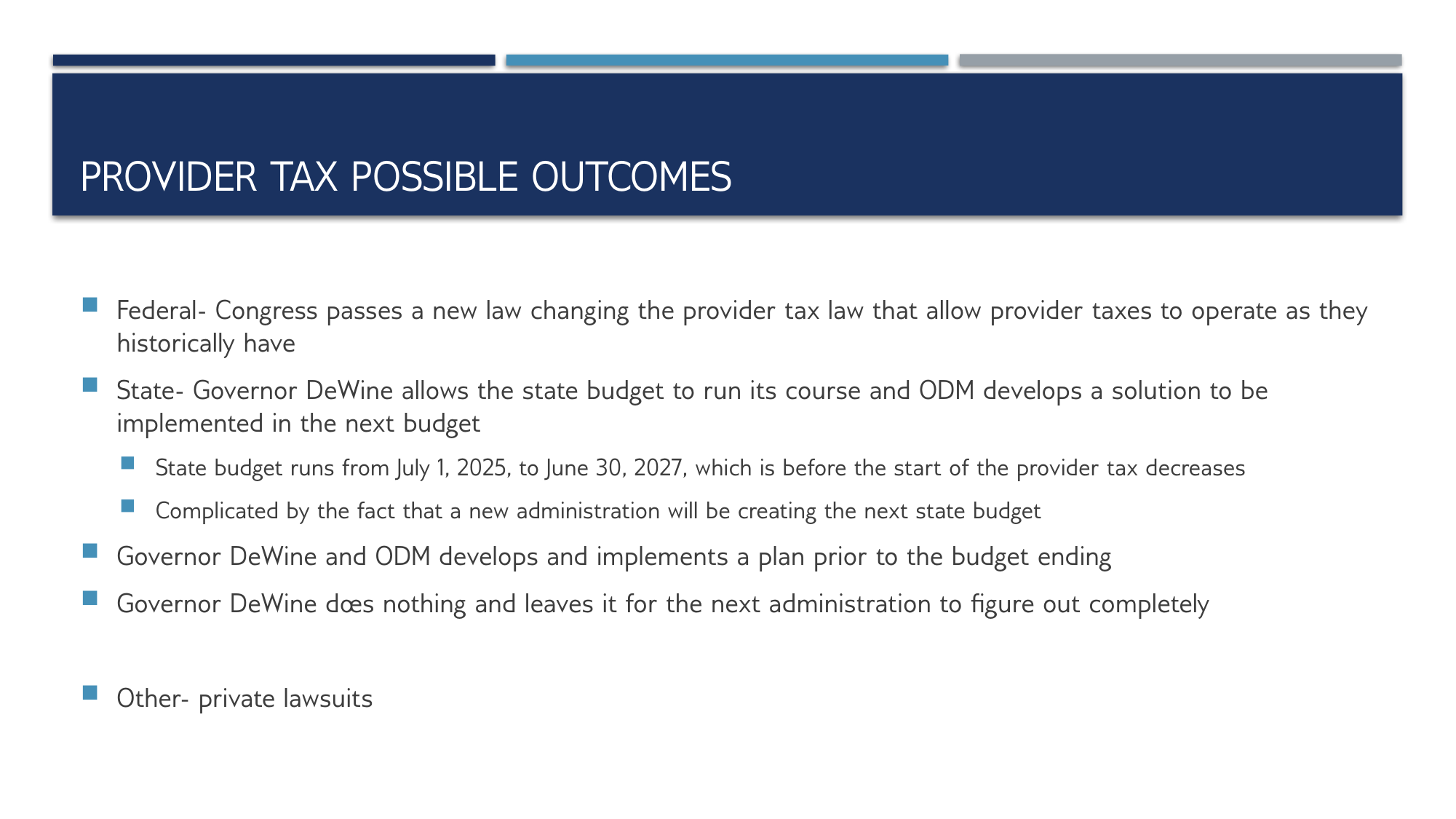

# Provider tax Possible outcomes
Federal- Congress passes a new law changing the provider tax law that allow provider taxes to operate as they historically have
State- Governor DeWine allows the state budget to run its course and ODM develops a solution to be implemented in the next budget
State budget runs from July 1, 2025, to June 30, 2027, which is before the start of the provider tax decreases
Complicated by the fact that a new administration will be creating the next state budget
Governor DeWine and ODM develops and implements a plan prior to the budget ending
Governor DeWine does nothing and leaves it for the next administration to figure out completely

Other- private lawsuits